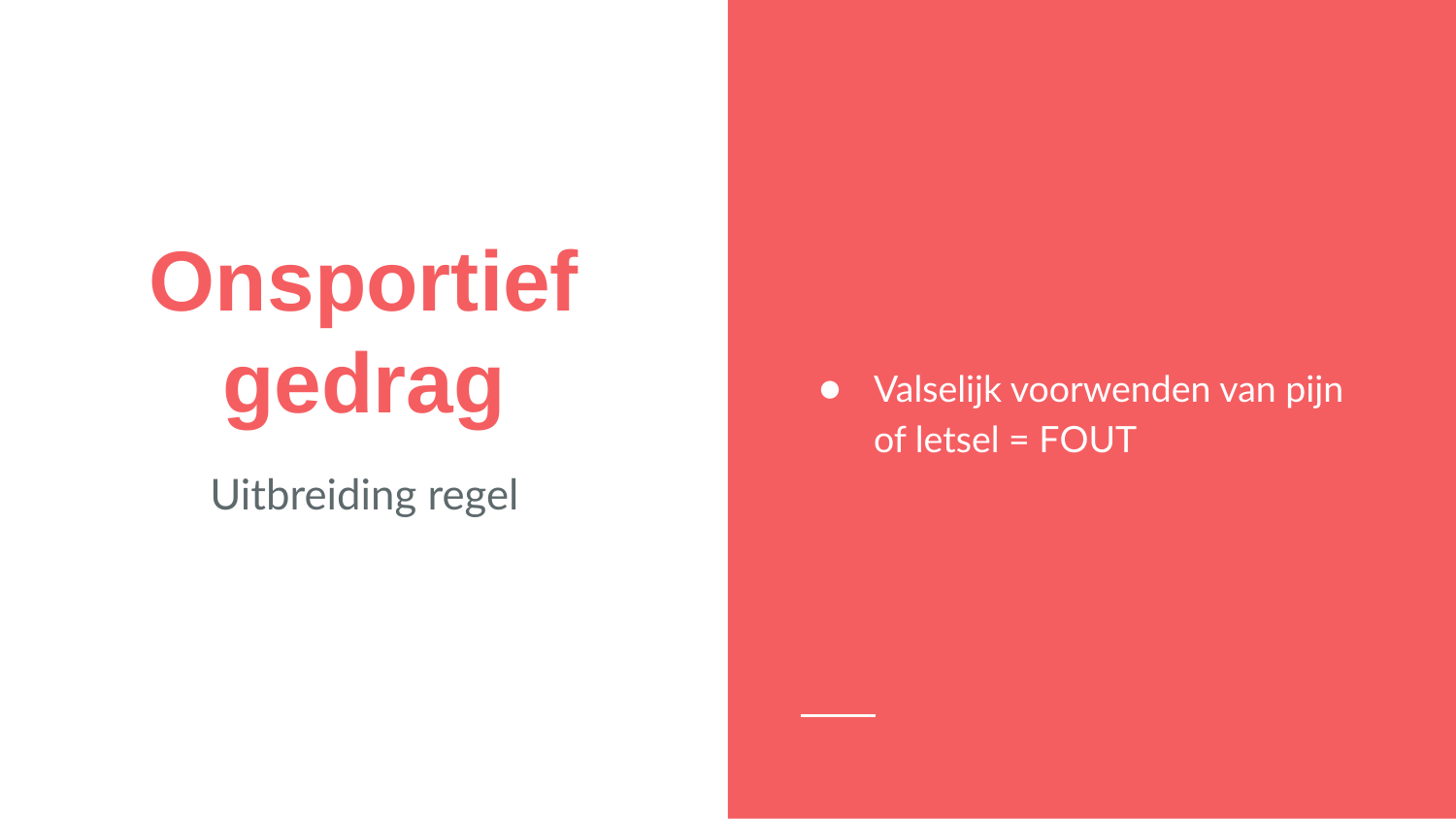

Valselijk voorwenden van pijn of letsel = FOUT
# Onsportief gedrag
Uitbreiding regel